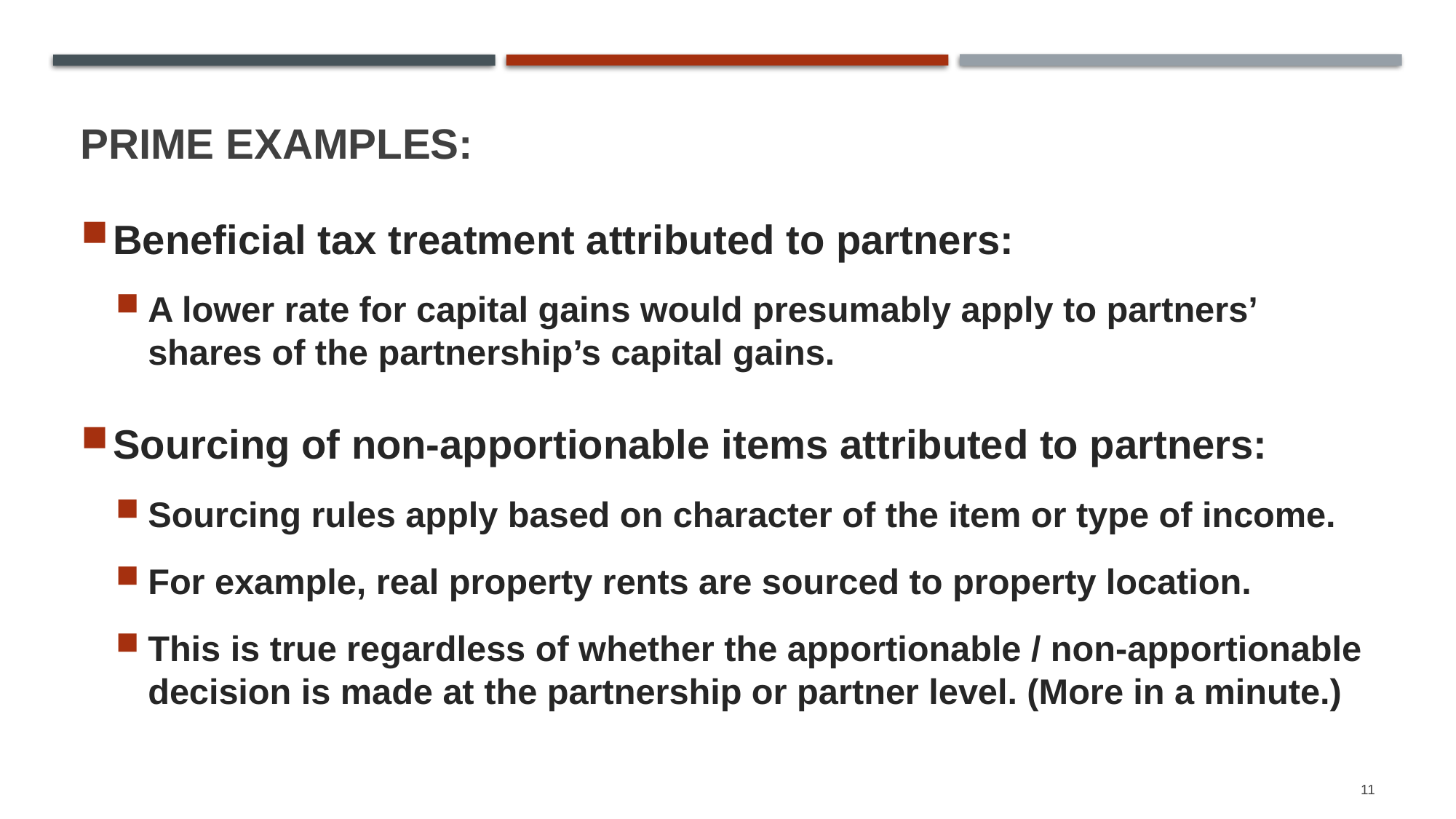

# Prime Examples:
Beneficial tax treatment attributed to partners:
A lower rate for capital gains would presumably apply to partners’ shares of the partnership’s capital gains.
Sourcing of non-apportionable items attributed to partners:
Sourcing rules apply based on character of the item or type of income.
For example, real property rents are sourced to property location.
This is true regardless of whether the apportionable / non-apportionable decision is made at the partnership or partner level. (More in a minute.)
11